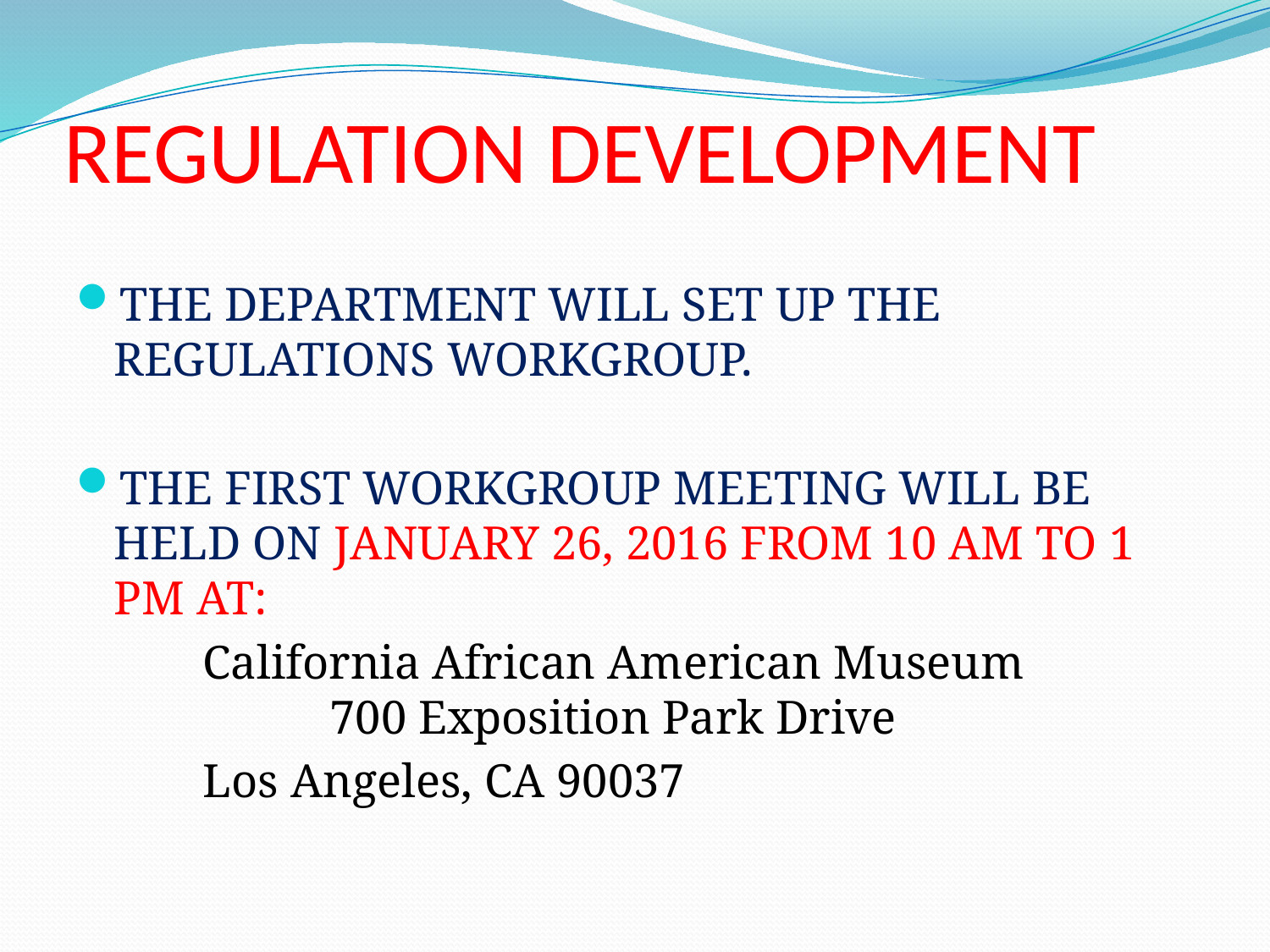

# REGULATION DEVELOPMENT
The Department will set up the Regulations Workgroup.

The first Workgroup meeting will be held on January 26, 2016 from 10 am to 1 pm at:
	California African American Museum 			700 Exposition Park Drive
	Los Angeles, CA 90037